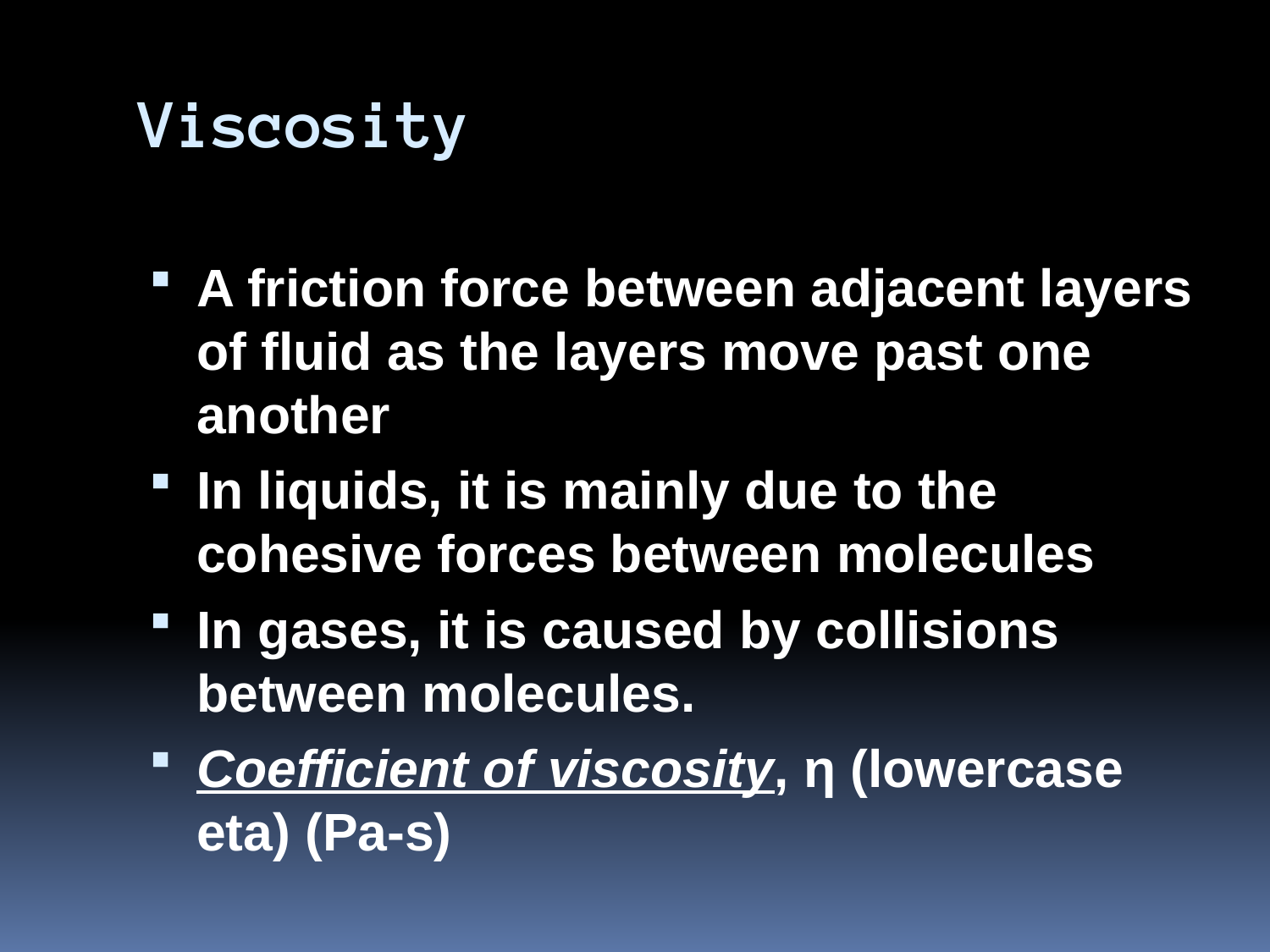

# Viscosity
A friction force between adjacent layers of fluid as the layers move past one another
In liquids, it is mainly due to the cohesive forces between molecules
In gases, it is caused by collisions between molecules.
Coefficient of viscosity, η (lowercase eta) (Pa-s)